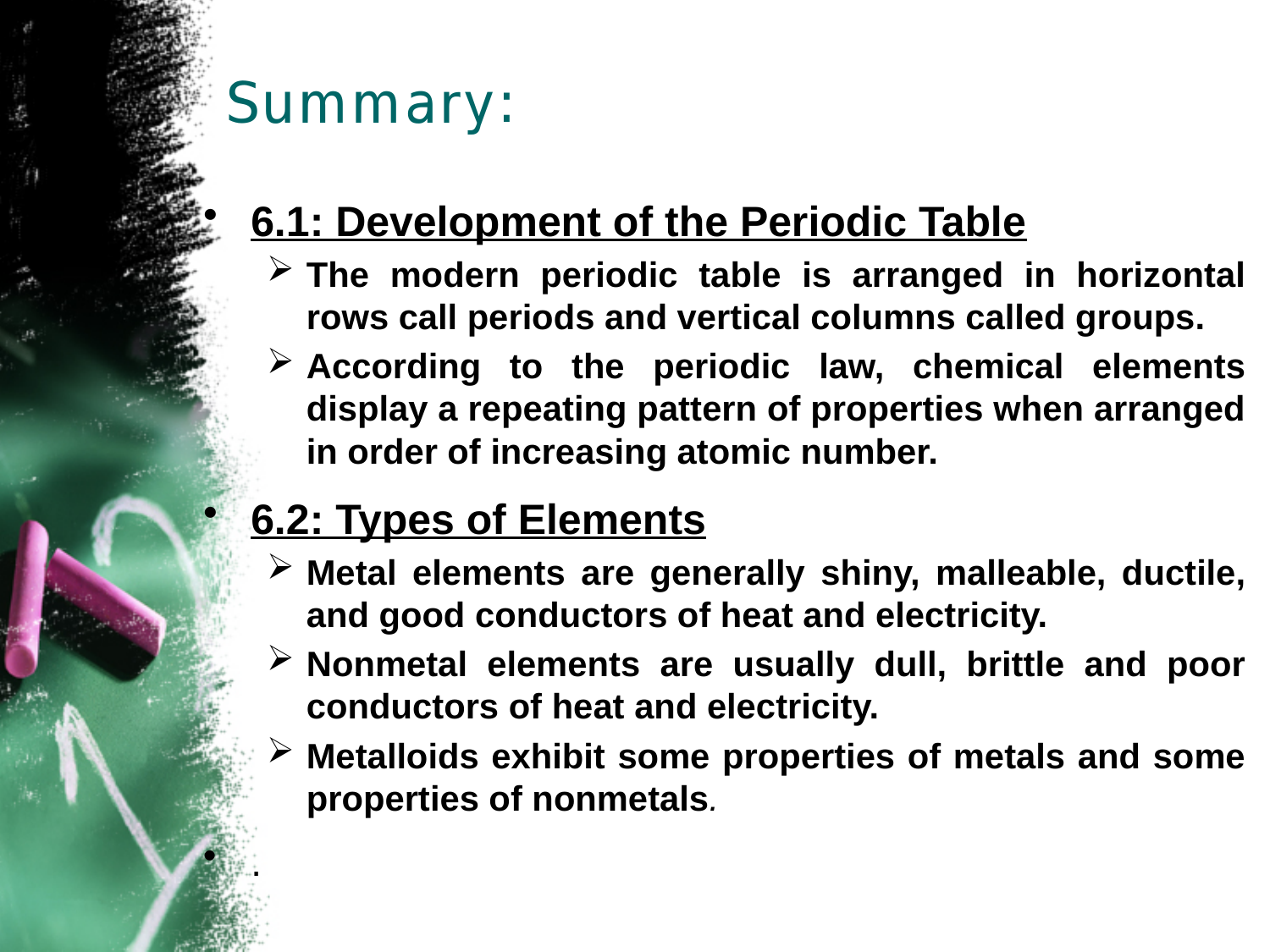

# Summary:
6.1: Development of the Periodic Table
The modern periodic table is arranged in horizontal rows call periods and vertical columns called groups.
According to the periodic law, chemical elements display a repeating pattern of properties when arranged in order of increasing atomic number.
6.2: Types of Elements
Metal elements are generally shiny, malleable, ductile, and good conductors of heat and electricity.
Nonmetal elements are usually dull, brittle and poor conductors of heat and electricity.
Metalloids exhibit some properties of metals and some properties of nonmetals.
.